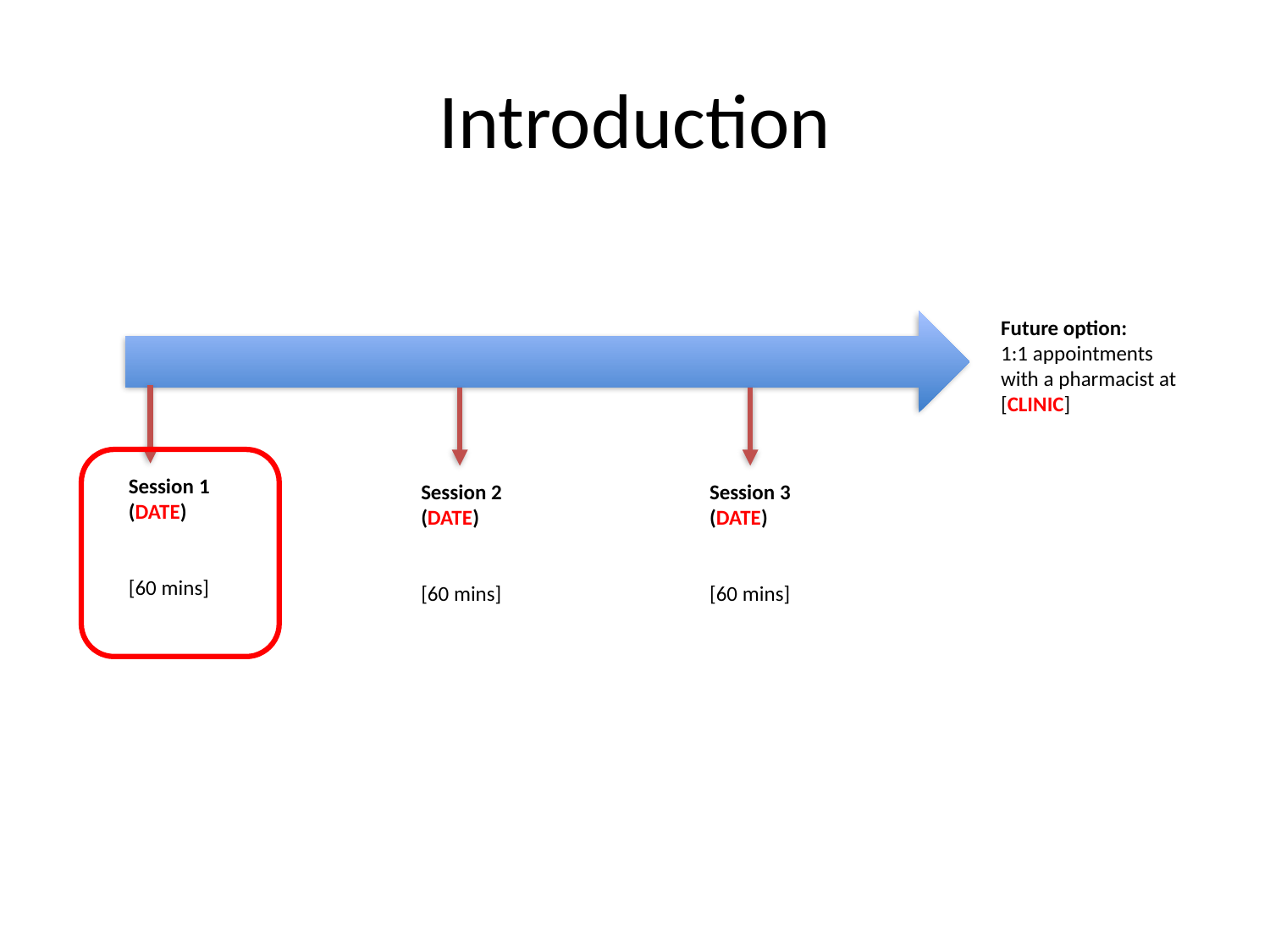

# Introduction
Future option:
1:1 appointments with a pharmacist at [CLINIC]

Session 1
(DATE)

[60 mins]
Session 2
(DATE)

[60 mins]
Session 3
(DATE)

[60 mins]